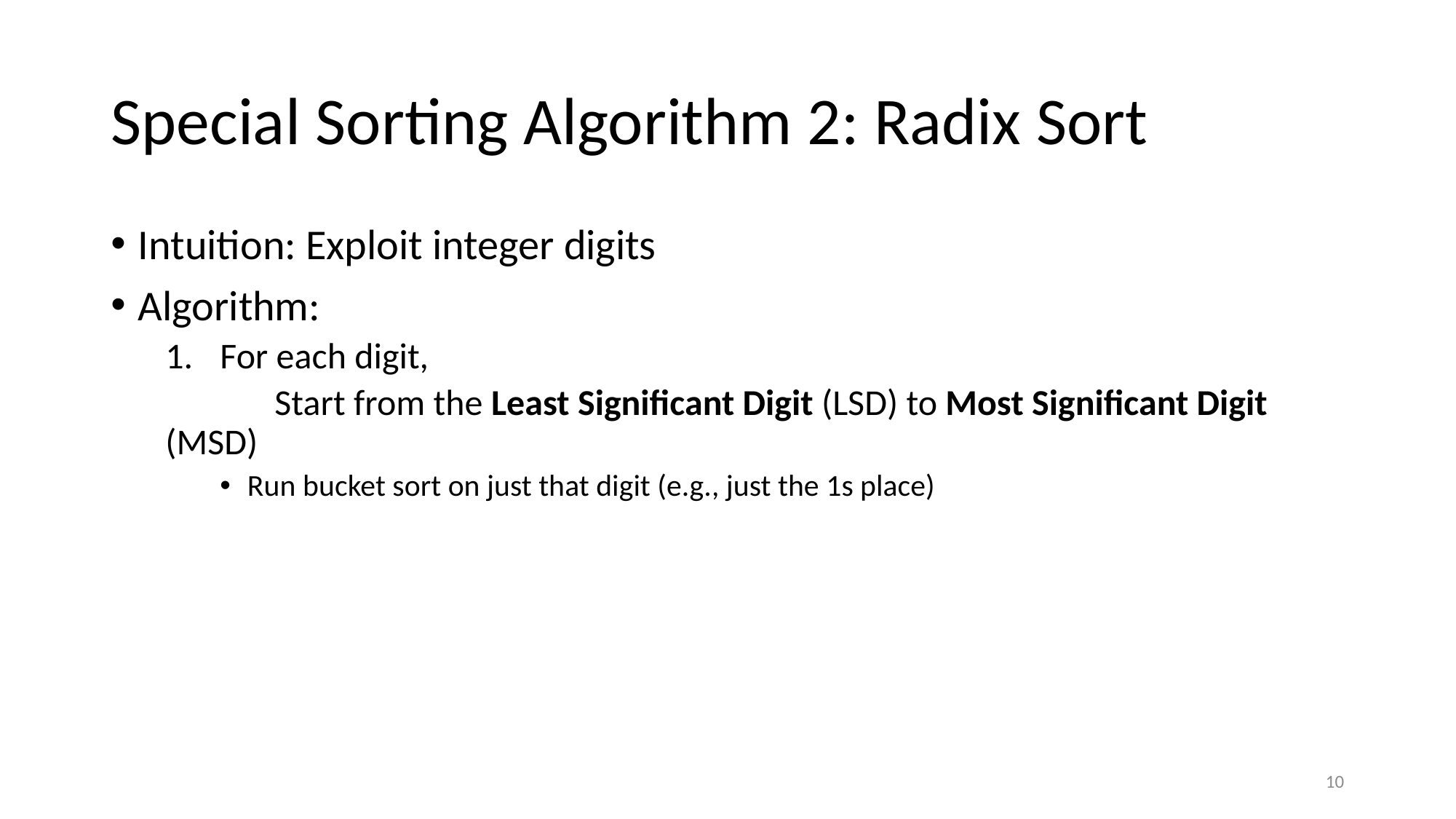

# Special Sorting Algorithm 2: Radix Sort
Intuition: Exploit integer digits
Algorithm:
For each digit,
	Start from the Least Significant Digit (LSD) to Most Significant Digit (MSD)
Run bucket sort on just that digit (e.g., just the 1s place)
10